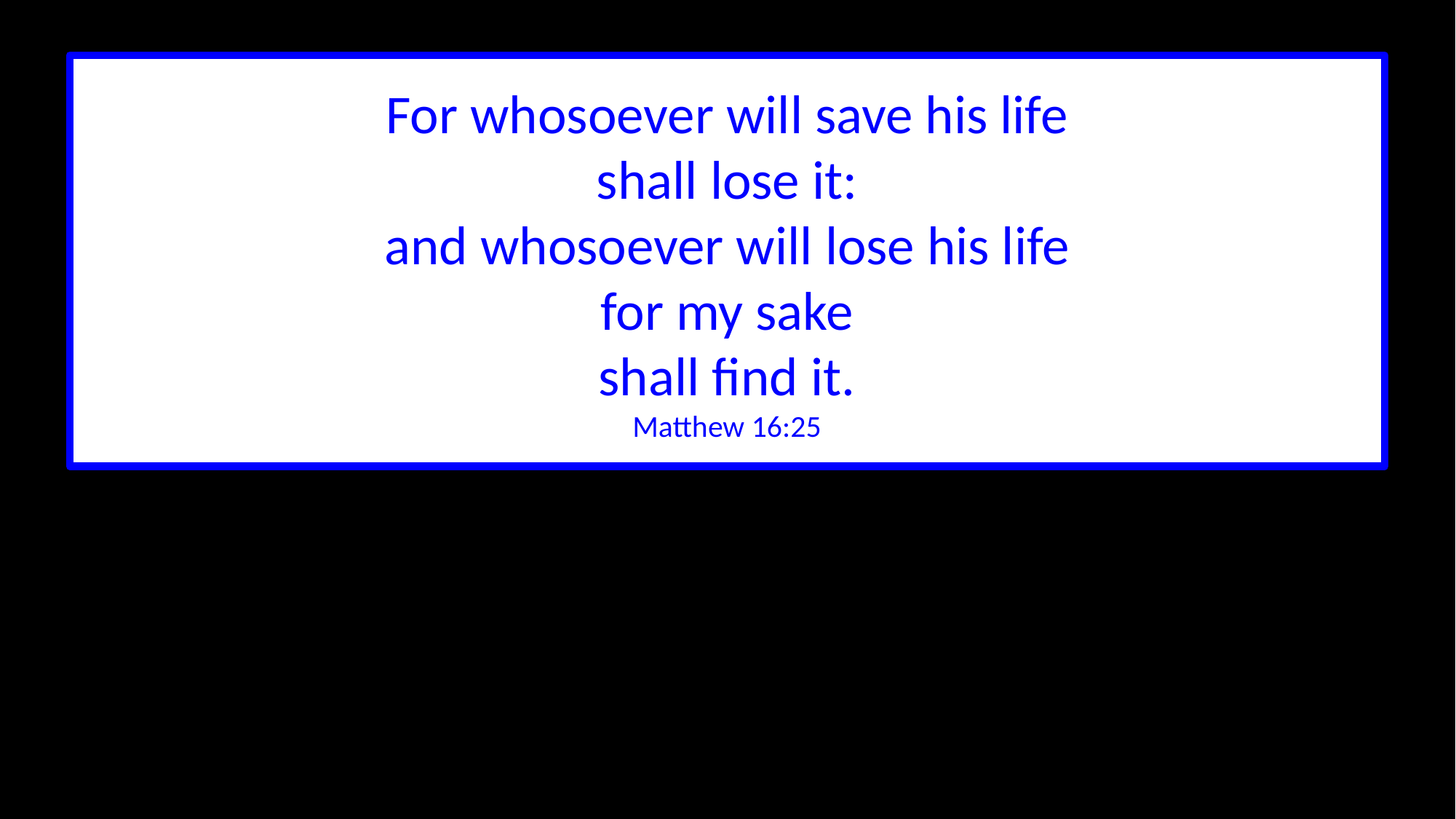

For whosoever will save his life
shall lose it:
and whosoever will lose his life
for my sake
shall find it.
Matthew 16:25